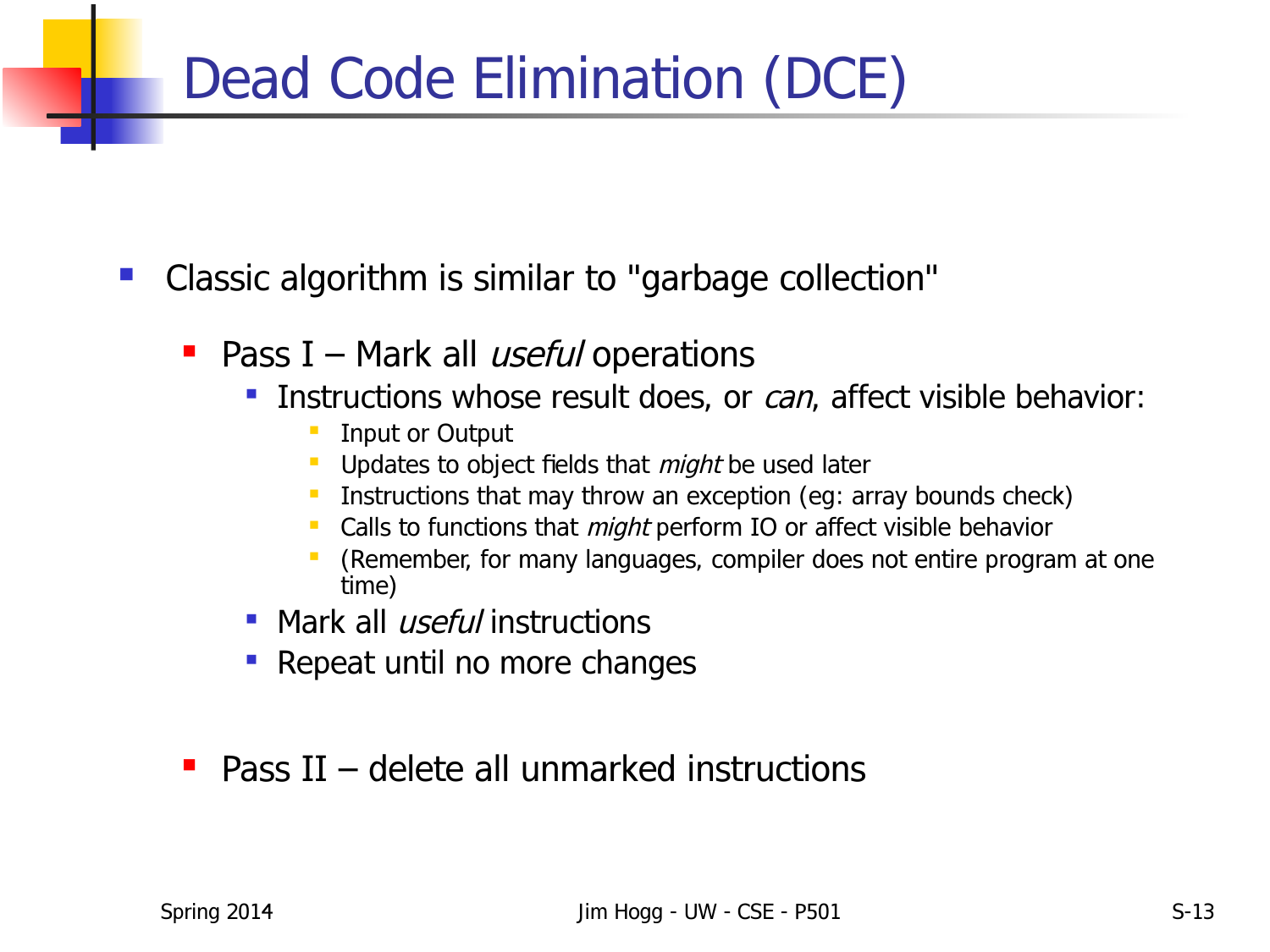

# Dead Code Elimination (DCE)
Classic algorithm is similar to "garbage collection"

Pass I – Mark all useful operations
Instructions whose result does, or can, affect visible behavior:
Input or Output
Updates to object fields that might be used later
Instructions that may throw an exception (eg: array bounds check)
Calls to functions that might perform IO or affect visible behavior
(Remember, for many languages, compiler does not entire program at one time)
Mark all useful instructions
Repeat until no more changes

Pass II – delete all unmarked instructions
Spring 2014
Jim Hogg - UW - CSE - P501
S-13